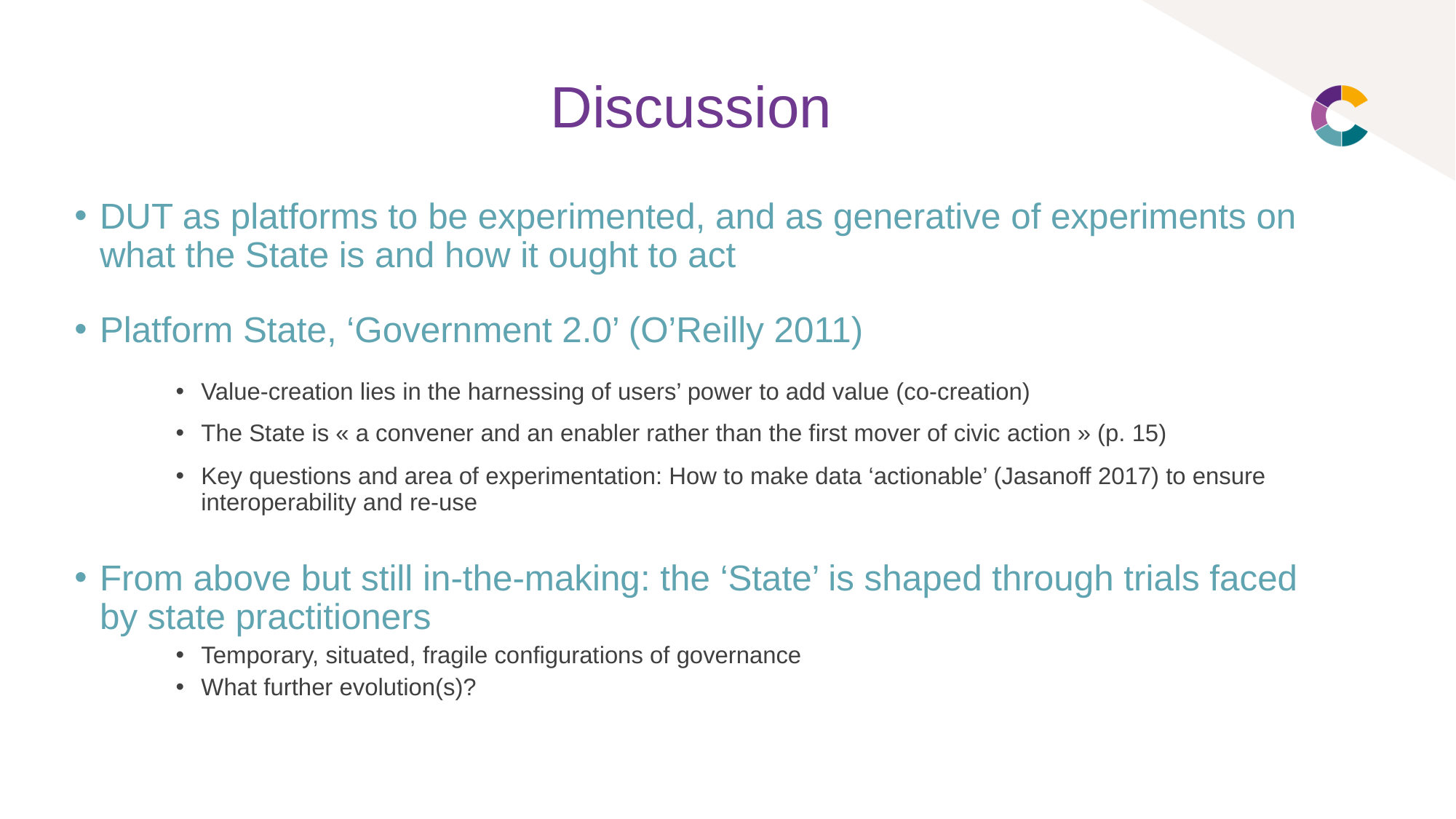

# Discussion
DUT as platforms to be experimented, and as generative of experiments on what the State is and how it ought to act

Platform State, ‘Government 2.0’ (O’Reilly 2011)

Value-creation lies in the harnessing of users’ power to add value (co-creation)

The State is « a convener and an enabler rather than the first mover of civic action » (p. 15)

Key questions and area of experimentation: How to make data ‘actionable’ (Jasanoff 2017) to ensure interoperability and re-use

From above but still in-the-making: the ‘State’ is shaped through trials faced by state practitioners
Temporary, situated, fragile configurations of governance
What further evolution(s)?